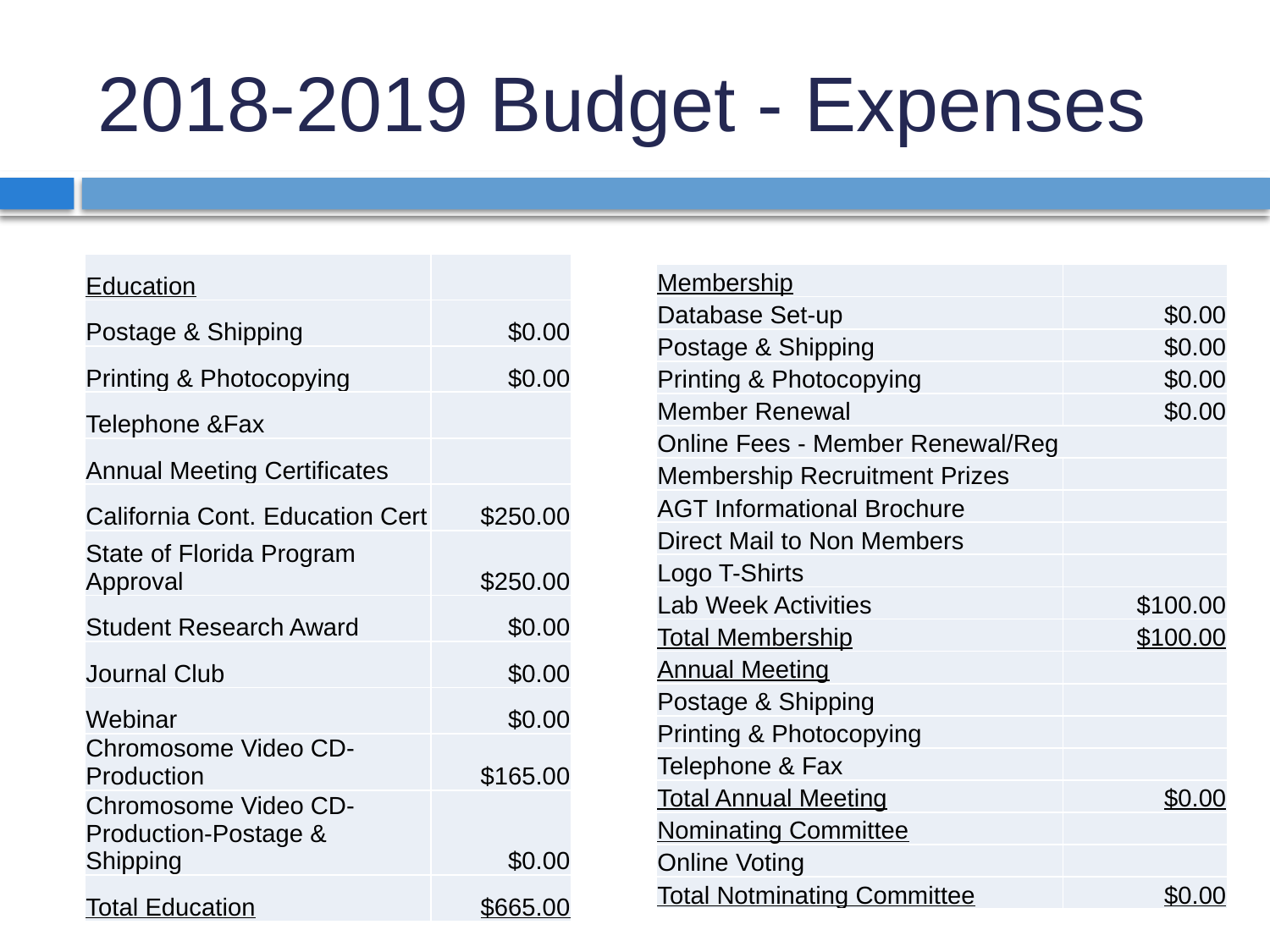

# 2018-2019 Budget - Expenses
| Education |  |
| --- | --- |
| Postage & Shipping | $0.00 |
| Printing & Photocopying | $0.00 |
| Telephone &Fax |  |
| Annual Meeting Certificates |  |
| California Cont. Education Cert | $250.00 |
| State of Florida Program Approval | $250.00 |
| Student Research Award | $0.00 |
| Journal Club | $0.00 |
| Webinar | $0.00 |
| Chromosome Video CD-Production | $165.00 |
| Chromosome Video CD-Production-Postage & Shipping | $0.00 |
| Total Education | $665.00 |
| Membership |  |
| --- | --- |
| Database Set-up | $0.00 |
| Postage & Shipping | $0.00 |
| Printing & Photocopying | $0.00 |
| Member Renewal | $0.00 |
| Online Fees - Member Renewal/Reg |  |
| Membership Recruitment Prizes |  |
| AGT Informational Brochure |  |
| Direct Mail to Non Members |  |
| Logo T-Shirts |  |
| Lab Week Activities | $100.00 |
| Total Membership | $100.00 |
| Annual Meeting |  |
| Postage & Shipping |  |
| Printing & Photocopying |  |
| Telephone & Fax |  |
| Total Annual Meeting | $0.00 |
| Nominating Committee |  |
| Online Voting |  |
| Total Notminating Committee | $0.00 |